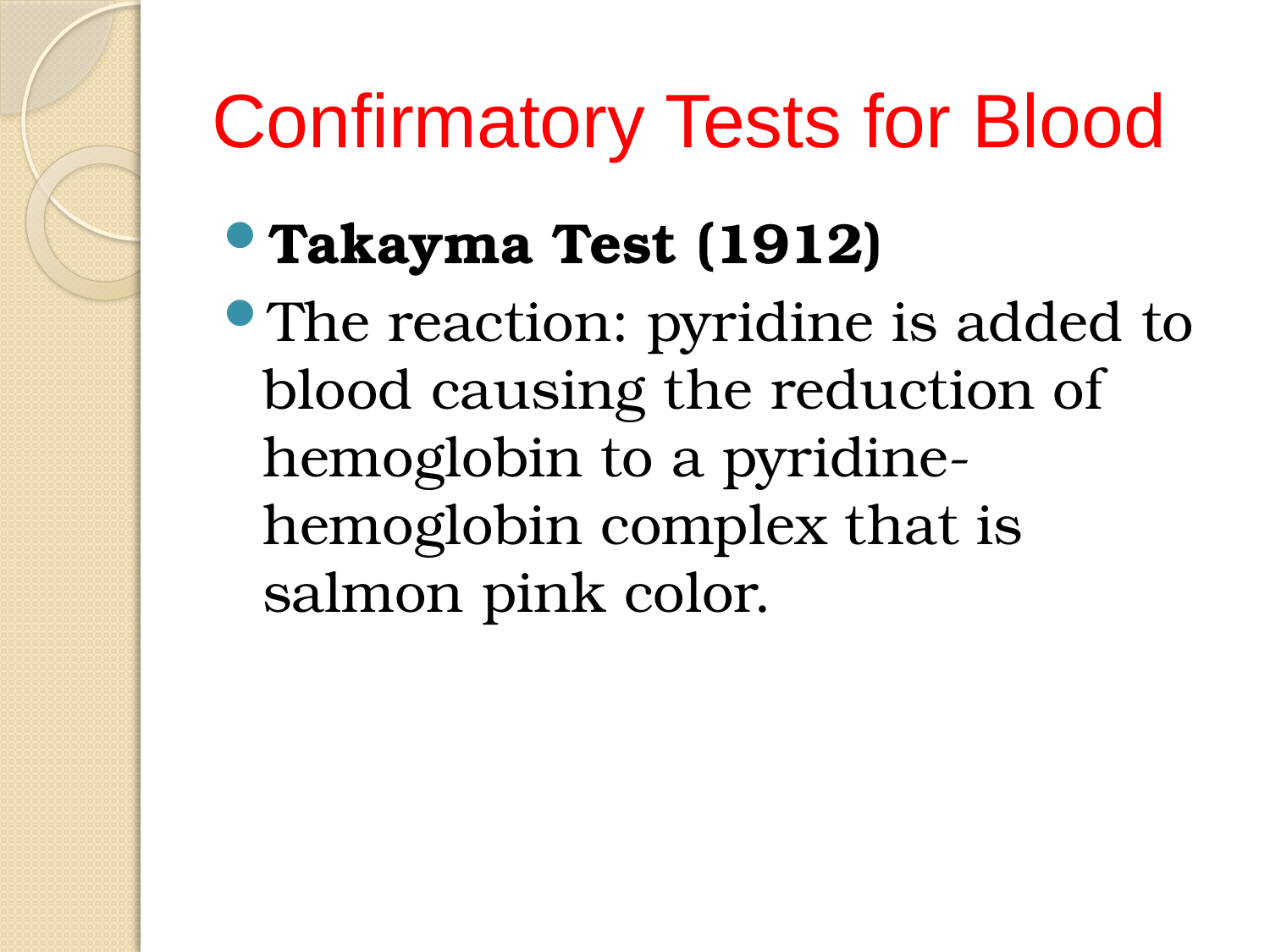

# Confirmatory Tests for Blood
Takayma Test (1912)
The reaction: pyridine is added to blood causing the reduction of hemoglobin to a pyridine-hemoglobin complex that is salmon pink color.